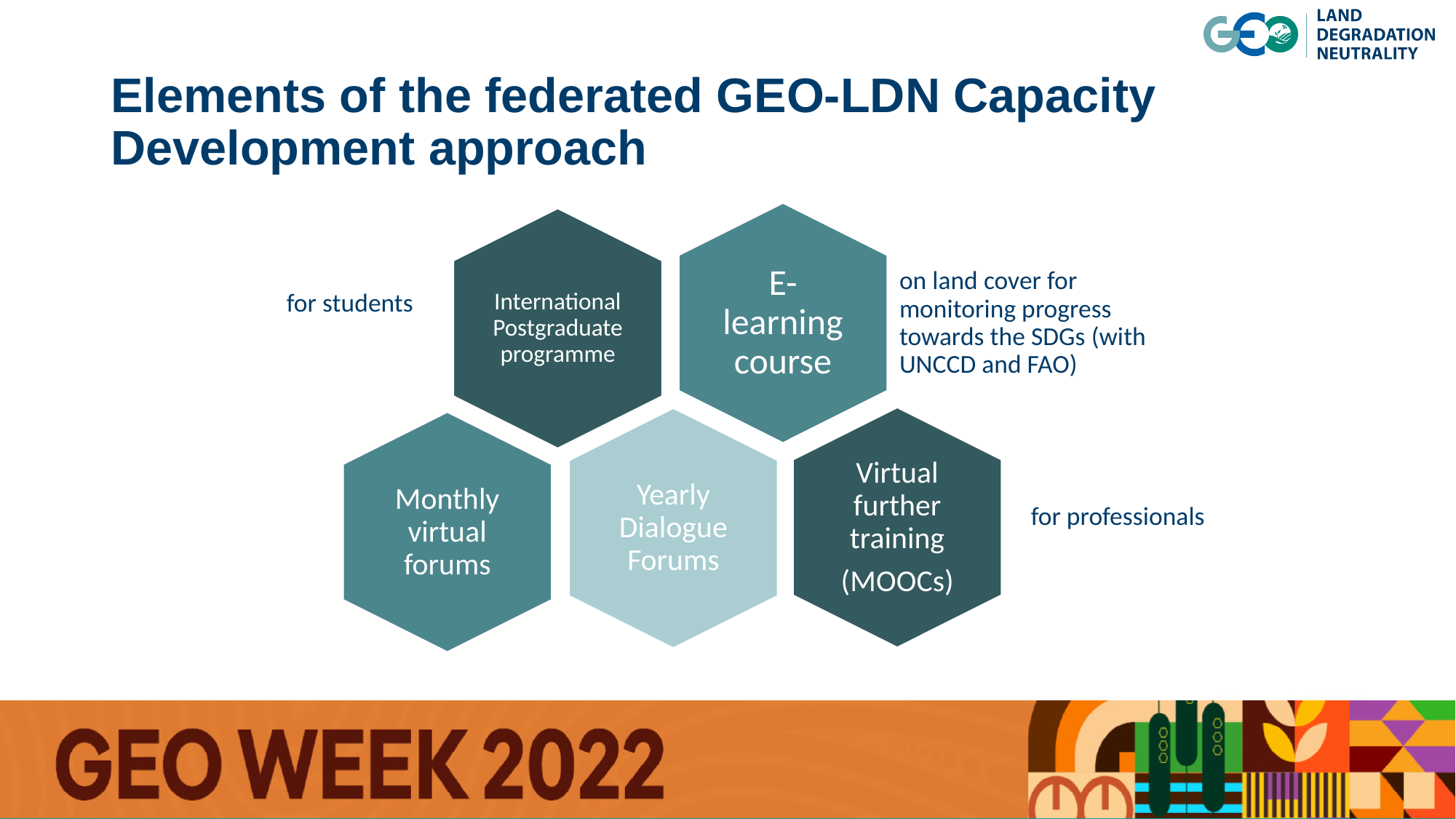

# Elements of the federated GEO-LDN Capacity Development approach
E-learning course
on land cover for monitoring progress towards the SDGs (with UNCCD and FAO)
International Postgraduate programme
Virtual further training
(MOOCs)
for students
Yearly Dialogue Forums
Monthly virtual forums
for professionals